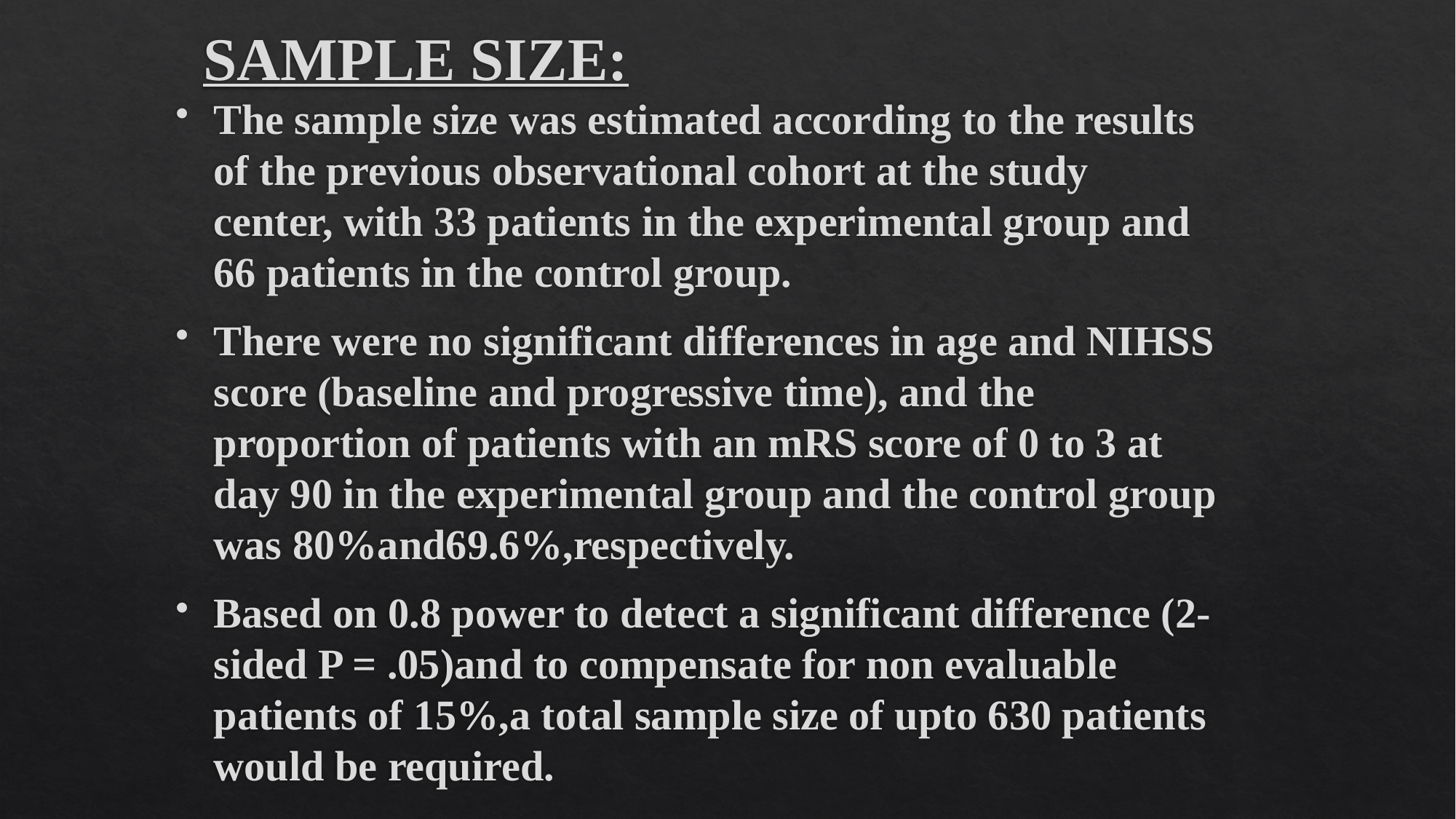

# SAMPLE SIZE:
The sample size was estimated according to the results of the previous observational cohort at the study center, with 33 patients in the experimental group and 66 patients in the control group.
There were no significant differences in age and NIHSS score (baseline and progressive time), and the proportion of patients with an mRS score of 0 to 3 at day 90 in the experimental group and the control group was 80%and69.6%,respectively.
Based on 0.8 power to detect a significant difference (2-sided P = .05)and to compensate for non evaluable patients of 15%,a total sample size of upto 630 patients would be required.